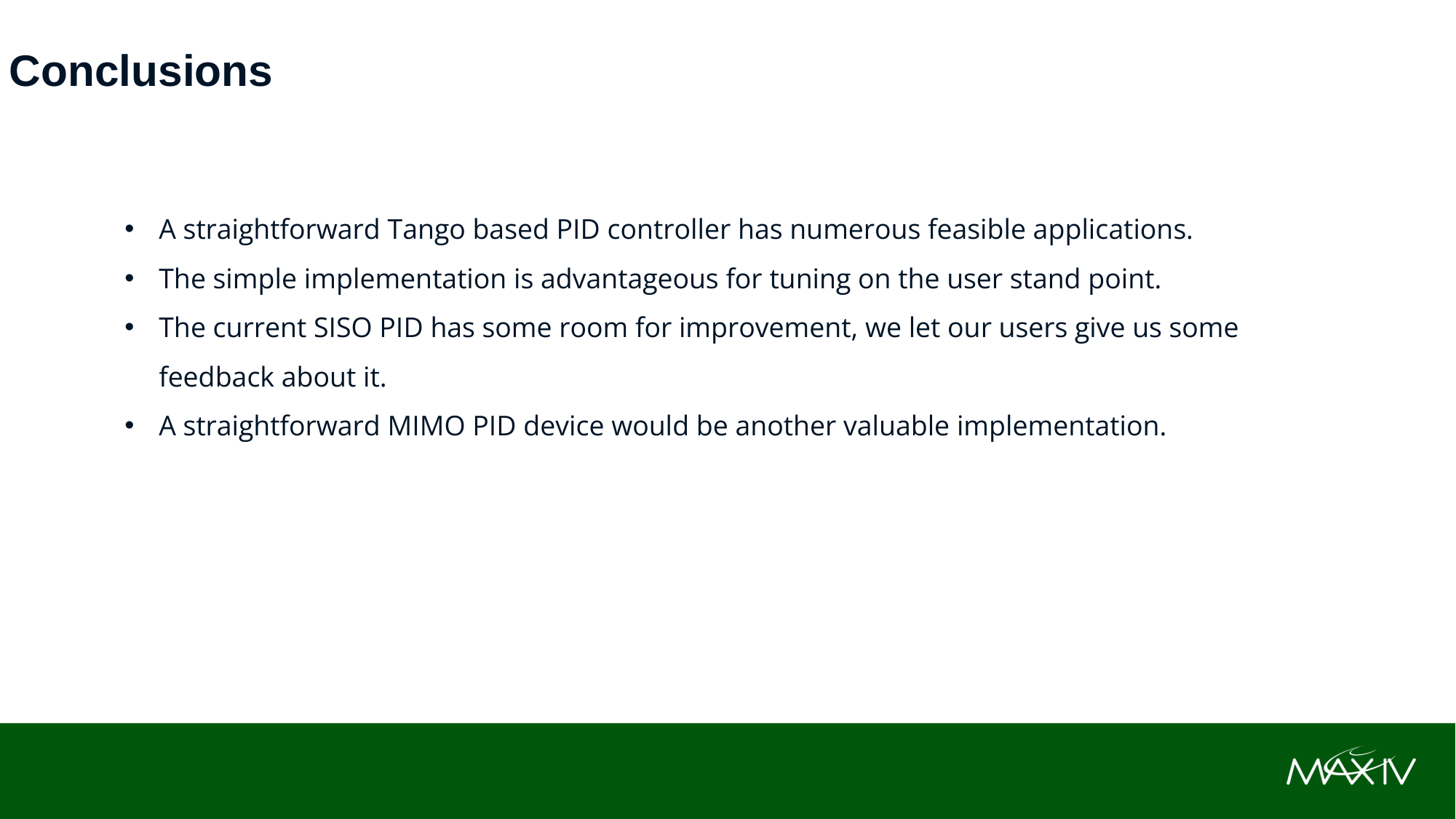

# Conclusions
Conclusions
A straightforward Tango based PID controller has numerous feasible applications.
The simple implementation is advantageous for tuning on the user stand point.
The current SISO PID has some room for improvement, we let our users give us some feedback about it.
A straightforward MIMO PID device would be another valuable implementation.